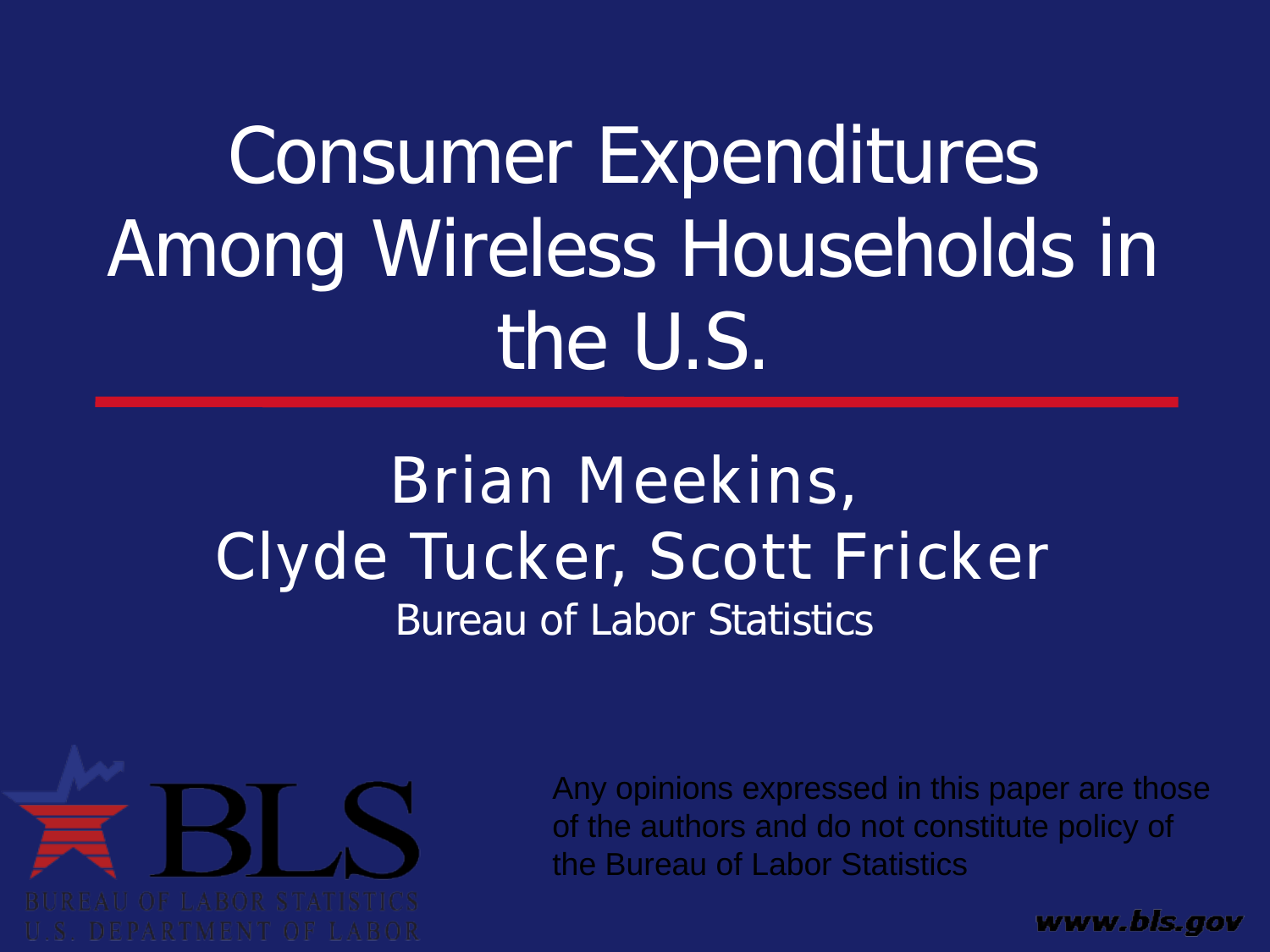

# Consumer Expenditures Among Wireless Households in the U.S.
Brian Meekins,
Clyde Tucker, Scott Fricker
Bureau of Labor Statistics
Any opinions expressed in this paper are those of the authors and do not constitute policy of the Bureau of Labor Statistics